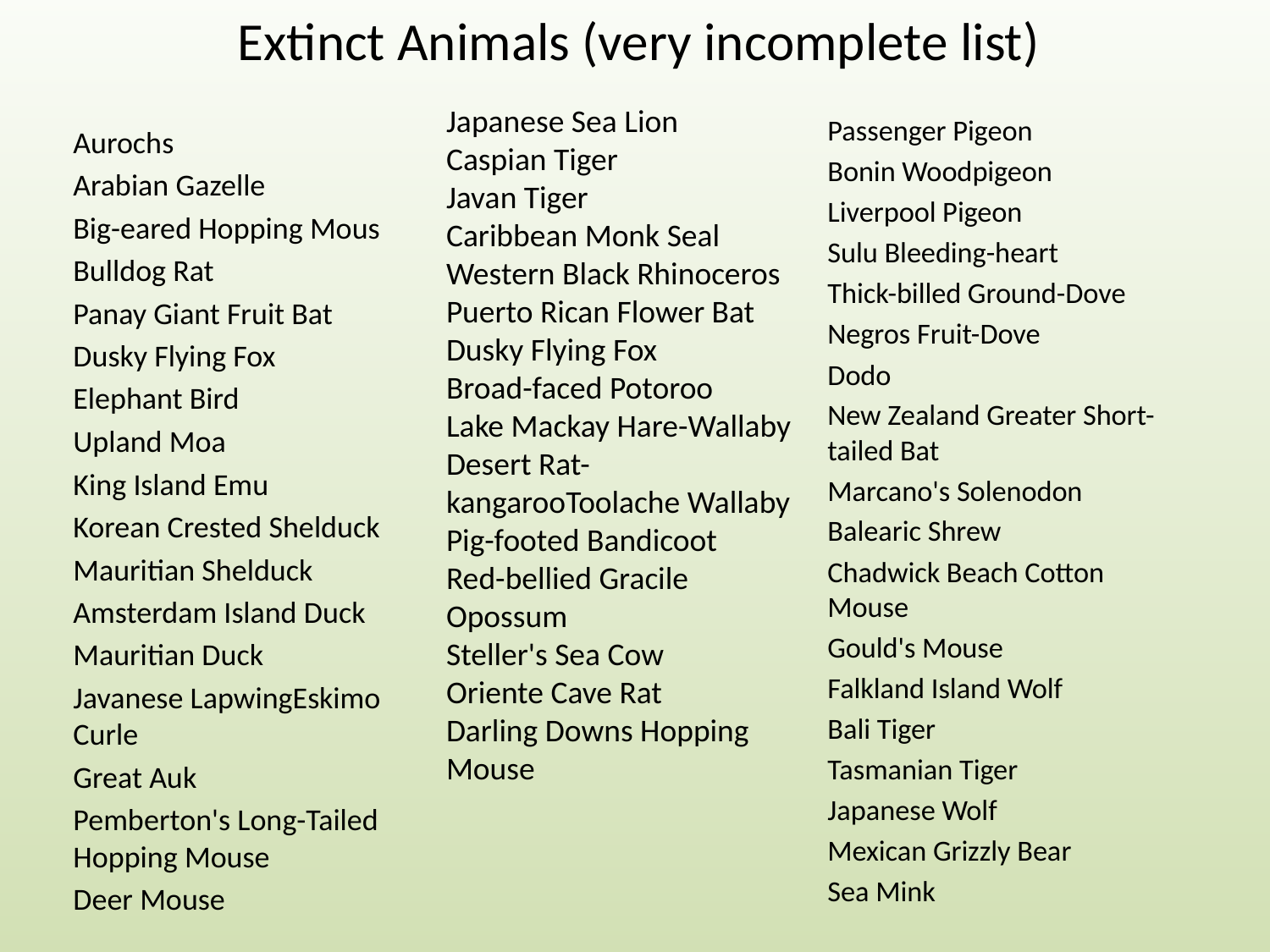

# Extinct Animals (very incomplete list)
Japanese Sea Lion
Caspian Tiger
Javan Tiger
Caribbean Monk Seal
Western Black Rhinoceros
Puerto Rican Flower Bat
Dusky Flying Fox
Broad-faced Potoroo
Lake Mackay Hare-Wallaby
Desert Rat-kangarooToolache Wallaby
Pig-footed Bandicoot
Red-bellied Gracile Opossum
Steller's Sea Cow
Oriente Cave Rat
Darling Downs Hopping Mouse
Passenger Pigeon
Bonin Woodpigeon
Liverpool Pigeon
Sulu Bleeding-heart
Thick-billed Ground-Dove
Negros Fruit-Dove
Dodo
New Zealand Greater Short-tailed Bat
Marcano's Solenodon
Balearic Shrew
Chadwick Beach Cotton Mouse
Gould's Mouse
Falkland Island Wolf
Bali Tiger
Tasmanian Tiger
Japanese Wolf
Mexican Grizzly Bear
Sea Mink
Aurochs
Arabian Gazelle
Big-eared Hopping Mous
Bulldog Rat
Panay Giant Fruit Bat
Dusky Flying Fox
Elephant Bird
Upland Moa
King Island Emu
Korean Crested Shelduck
Mauritian Shelduck
Amsterdam Island Duck
Mauritian Duck
Javanese LapwingEskimo Curle
Great Auk
Pemberton's Long-Tailed Hopping Mouse
Deer Mouse